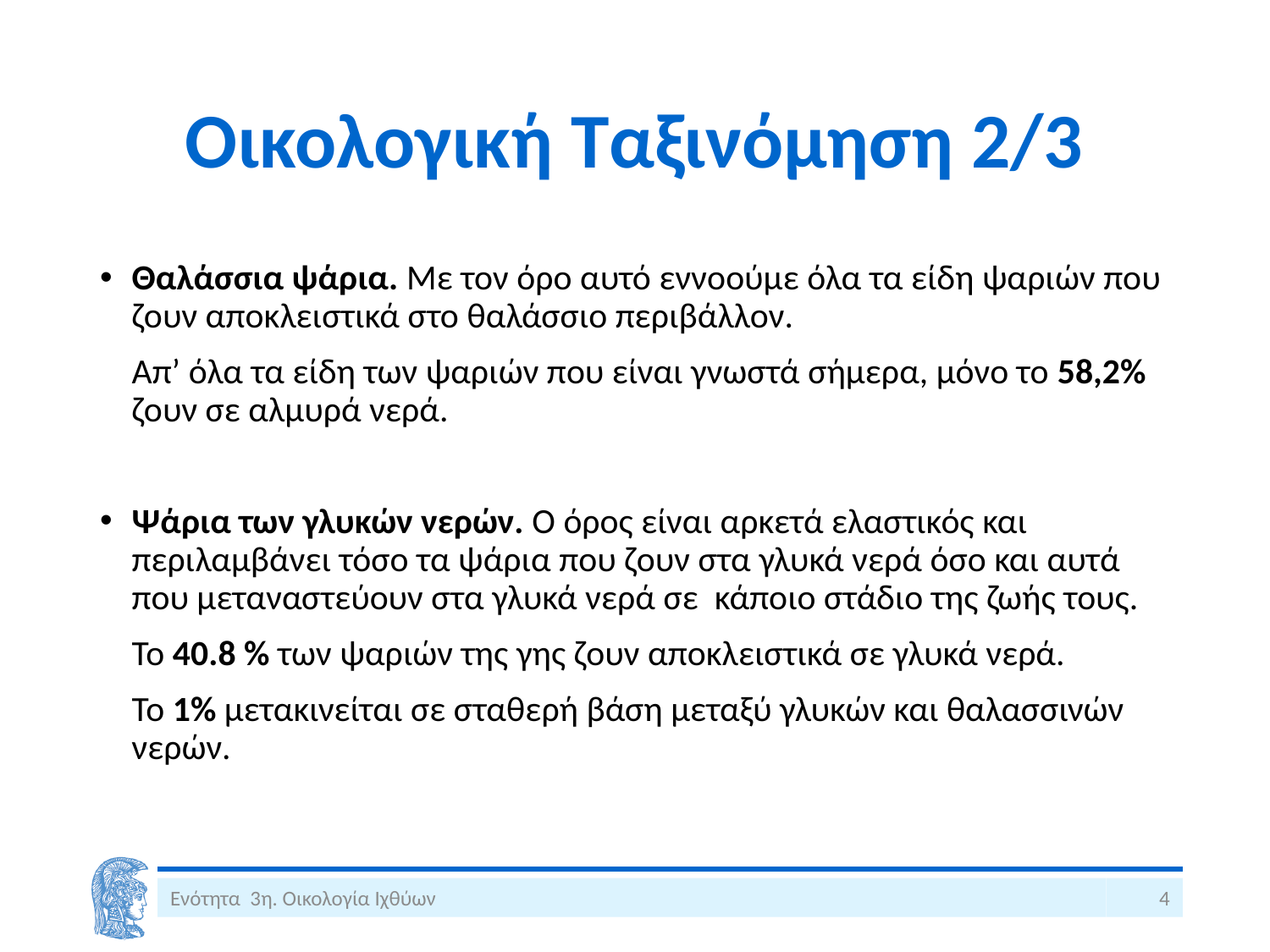

# Οικολογική Ταξινόμηση 2/3
Θαλάσσια ψάρια. Με τον όρο αυτό εννοούμε όλα τα είδη ψαριών που ζουν αποκλειστικά στο θαλάσσιο περιβάλλον.
	Απ’ όλα τα είδη των ψαριών που είναι γνωστά σήμερα, μόνο το 58,2% ζουν σε αλμυρά νερά.

Ψάρια των γλυκών νερών. Ο όρος είναι αρκετά ελαστικός και περιλαμβάνει τόσο τα ψάρια που ζουν στα γλυκά νερά όσο και αυτά που μεταναστεύουν στα γλυκά νερά σε  κάποιο στάδιο της ζωής τους.
	Το 40.8 % των ψαριών της γης ζουν αποκλειστικά σε γλυκά νερά.
	Το 1% μετακινείται σε σταθερή βάση μεταξύ γλυκών και θαλασσινών 	νερών.

Ενότητα  3η. Οικολογία Ιχθύων
4